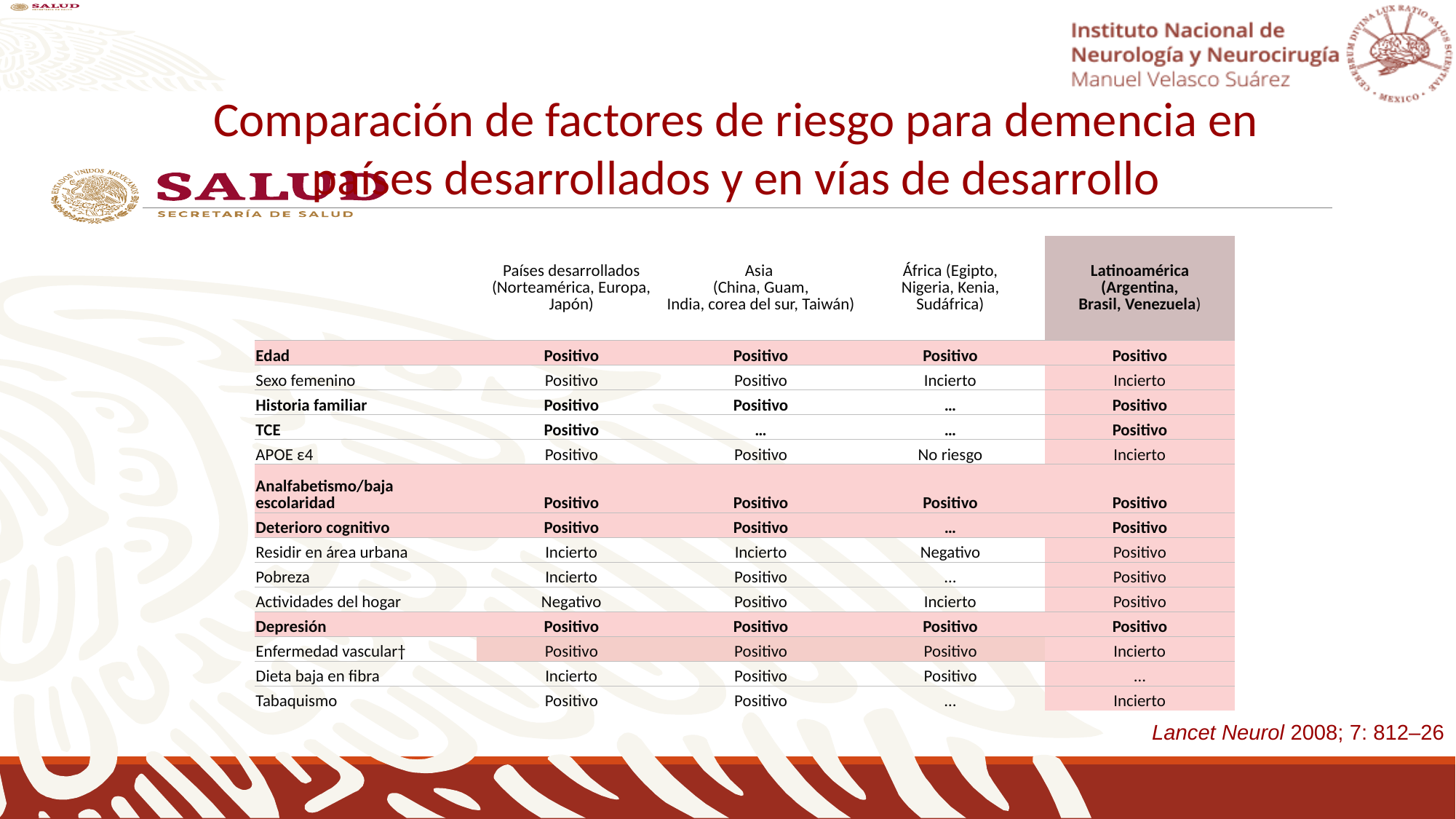

Comparación de factores de riesgo para demencia en países desarrollados y en vías de desarrollo
|  | Países desarrollados (Norteamérica, Europa, Japón) | Asia (China, Guam, India, corea del sur, Taiwán) | África (Egipto, Nigeria, Kenia, Sudáfrica) | Latinoamérica (Argentina, Brasil, Venezuela) |
| --- | --- | --- | --- | --- |
| Edad | Positivo | Positivo | Positivo | Positivo |
| Sexo femenino | Positivo | Positivo | Incierto | Incierto |
| Historia familiar | Positivo | Positivo | … | Positivo |
| TCE | Positivo | … | … | Positivo |
| APOE ε4 | Positivo | Positivo | No riesgo | Incierto |
| Analfabetismo/baja escolaridad | Positivo | Positivo | Positivo | Positivo |
| Deterioro cognitivo | Positivo | Positivo | … | Positivo |
| Residir en área urbana | Incierto | Incierto | Negativo | Positivo |
| Pobreza | Incierto | Positivo | … | Positivo |
| Actividades del hogar | Negativo | Positivo | Incierto | Positivo |
| Depresión | Positivo | Positivo | Positivo | Positivo |
| Enfermedad vascular† | Positivo | Positivo | Positivo | Incierto |
| Dieta baja en fibra | Incierto | Positivo | Positivo | … |
| Tabaquismo | Positivo | Positivo | … | Incierto |
Lancet Neurol 2008; 7: 812–26